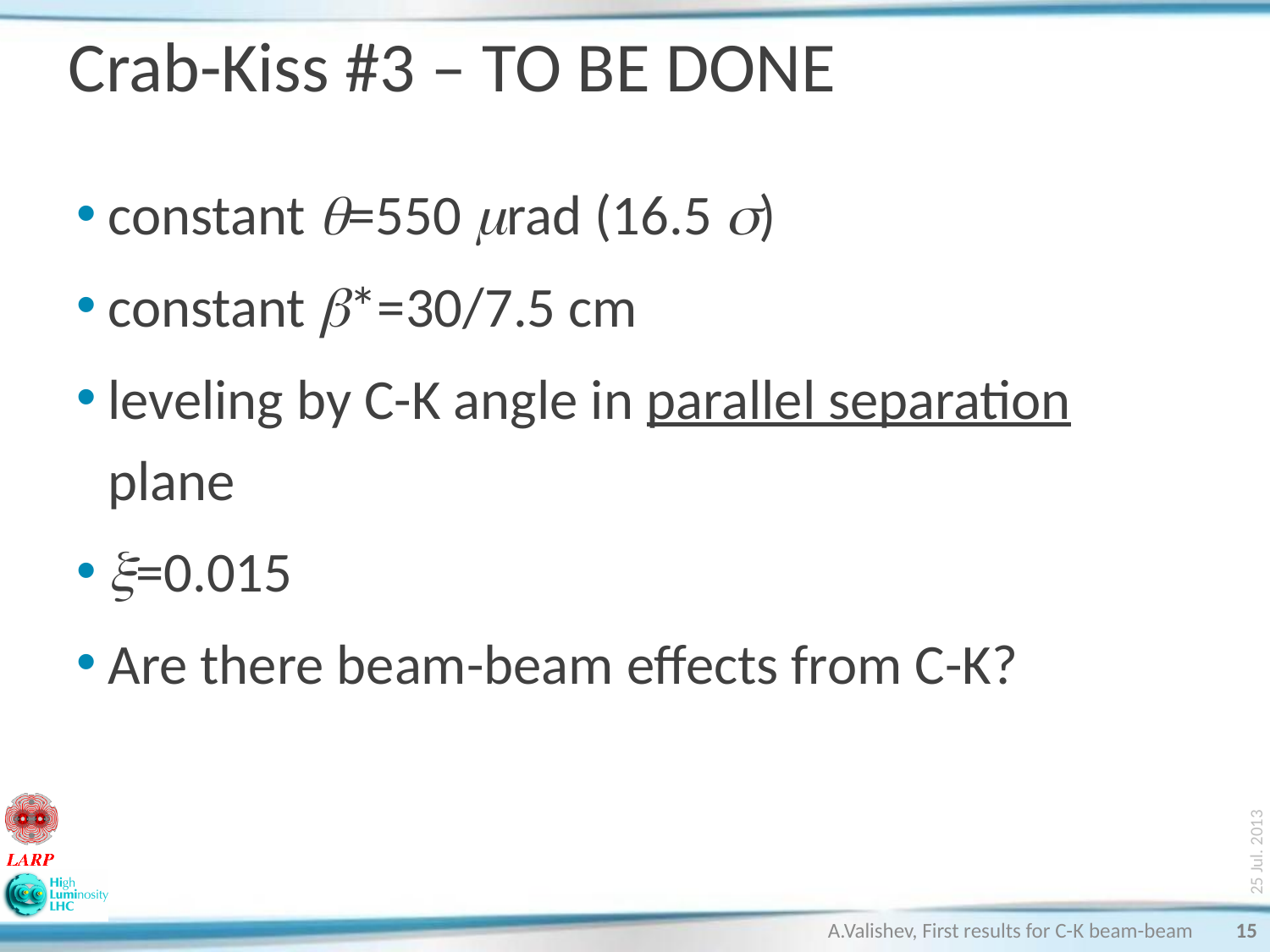

# Crab-Kiss #3 – TO BE DONE
constant θ=550 μrad (16.5 σ)
constant β*=30/7.5 cm
leveling by C-K angle in parallel separation plane
ξ=0.015
Are there beam-beam effects from C-K?
25 Jul. 2013
A.Valishev, First results for C-K beam-beam
15